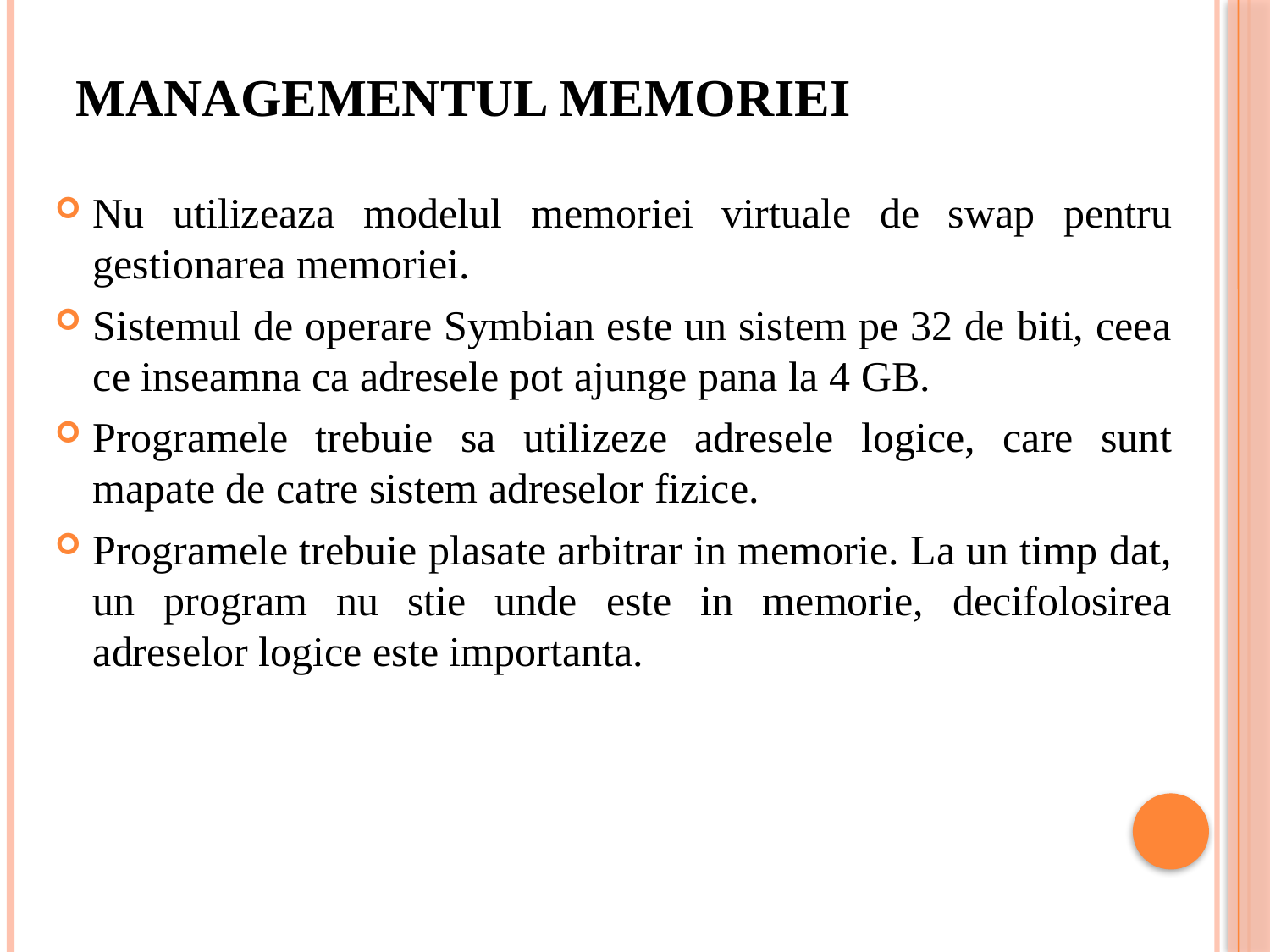

# Managementul memoriei
Nu utilizeaza modelul memoriei virtuale de swap pentru gestionarea memoriei.
Sistemul de operare Symbian este un sistem pe 32 de biti, ceea ce inseamna ca adresele pot ajunge pana la 4 GB.
Programele trebuie sa utilizeze adresele logice, care sunt mapate de catre sistem adreselor fizice.
Programele trebuie plasate arbitrar in memorie. La un timp dat, un program nu stie unde este in memorie, decifolosirea adreselor logice este importanta.